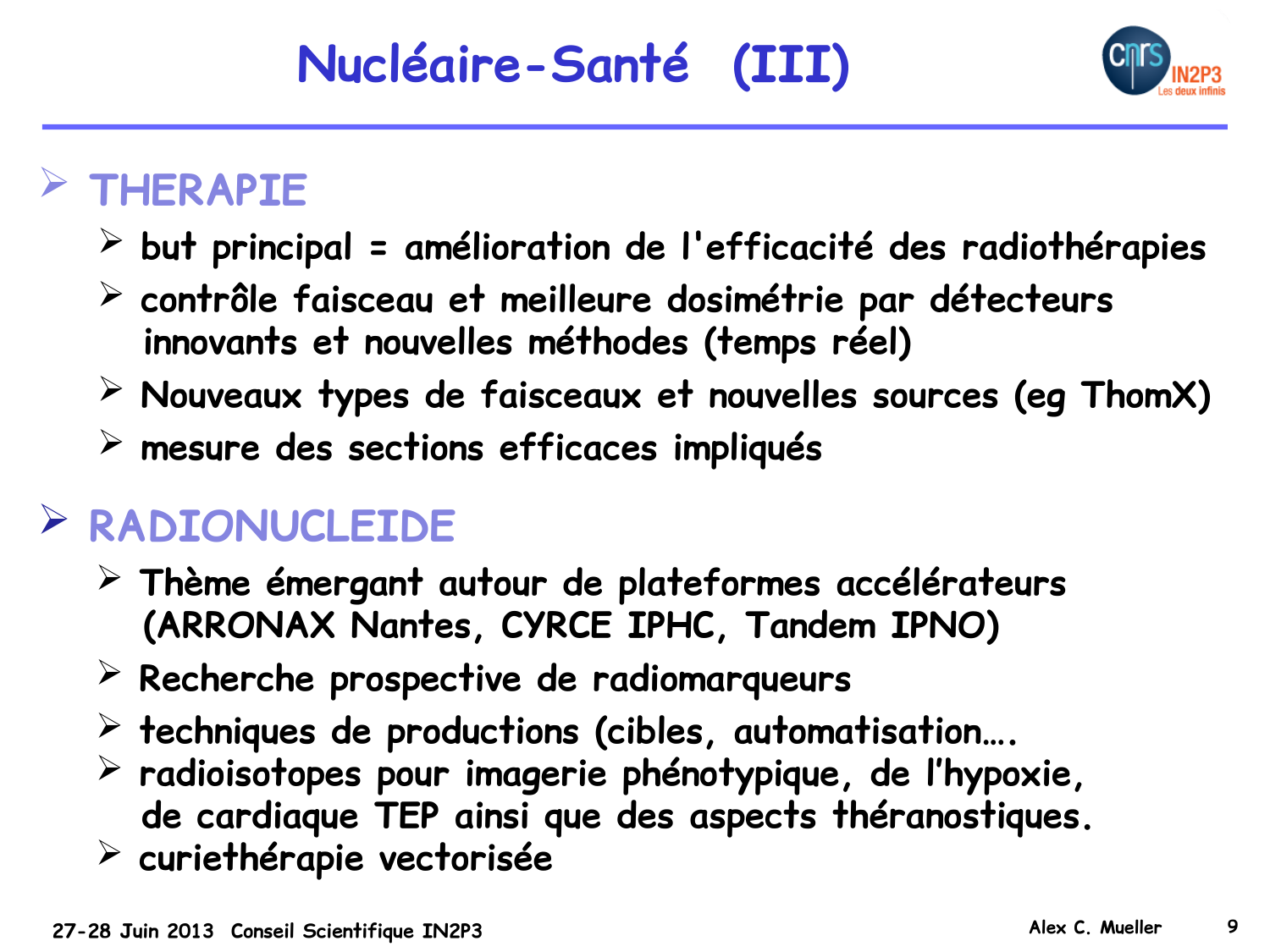

Nucléaire-Santé  (III)
 THERAPIE
 but principal = amélioration de l'efficacité des radiothérapies
 contrôle faisceau et meilleure dosimétrie par détecteurs
   innovants et nouvelles méthodes (temps réel)
 Nouveaux types de faisceaux et nouvelles sources (eg ThomX)
 mesure des sections efficaces impliqués
 RADIONUCLEIDE
 Thème émergant autour de plateformes accélérateurs
   (ARRONAX Nantes, CYRCE IPHC, Tandem IPNO)
 Recherche prospective de radiomarqueurs
 techniques de productions (cibles, automatisation….
 radioisotopes pour imagerie phénotypique, de l’hypoxie,
   de cardiaque TEP ainsi que des aspects théranostiques.
 curiethérapie vectorisée

Alex C. Mueller